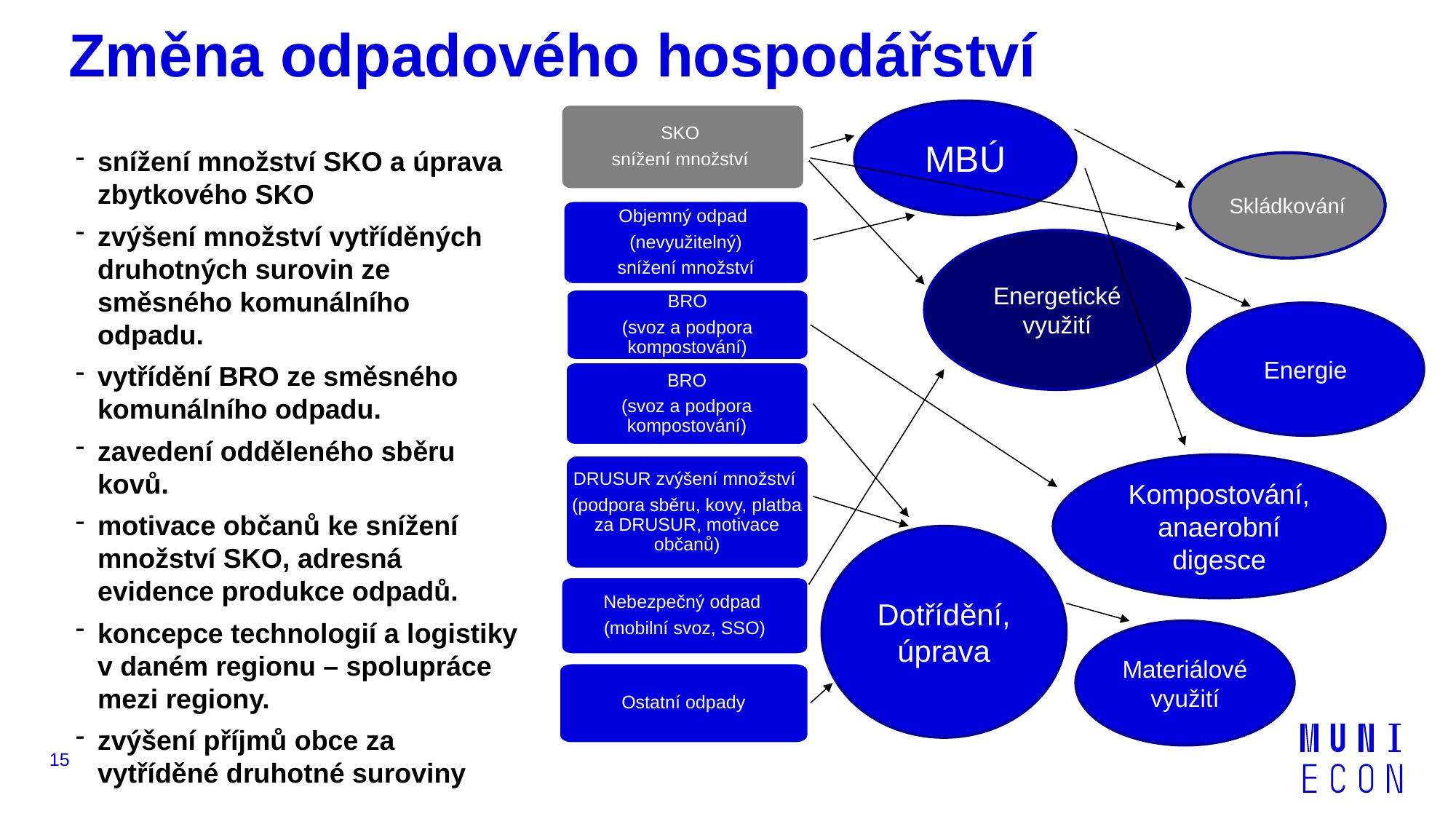

# Změna odpadového hospodářství
MBÚ
SKO
snížení množství
Objemný odpad
(nevyužitelný)
snížení množství
DRUSUR zvýšení množství
(podpora sběru, kovy, platba za DRUSUR, motivace občanů)
Nebezpečný odpad
(mobilní svoz, SSO)
Ostatní odpady
snížení množství SKO a úprava zbytkového SKO
zvýšení množství vytříděných druhotných surovin ze směsného komunálního odpadu.
vytřídění BRO ze směsného komunálního odpadu.
zavedení odděleného sběru kovů.
motivace občanů ke snížení množství SKO, adresná evidence produkce odpadů.
koncepce technologií a logistiky v daném regionu – spolupráce mezi regiony.
zvýšení příjmů obce za vytříděné druhotné suroviny

Skládkování
Energetické využití
BRO
(svoz a podpora kompostování)
Energie
BRO
(svoz a podpora kompostování)
Kompostování, anaerobní digesce
Dotřídění, úprava
Materiálové využití
15